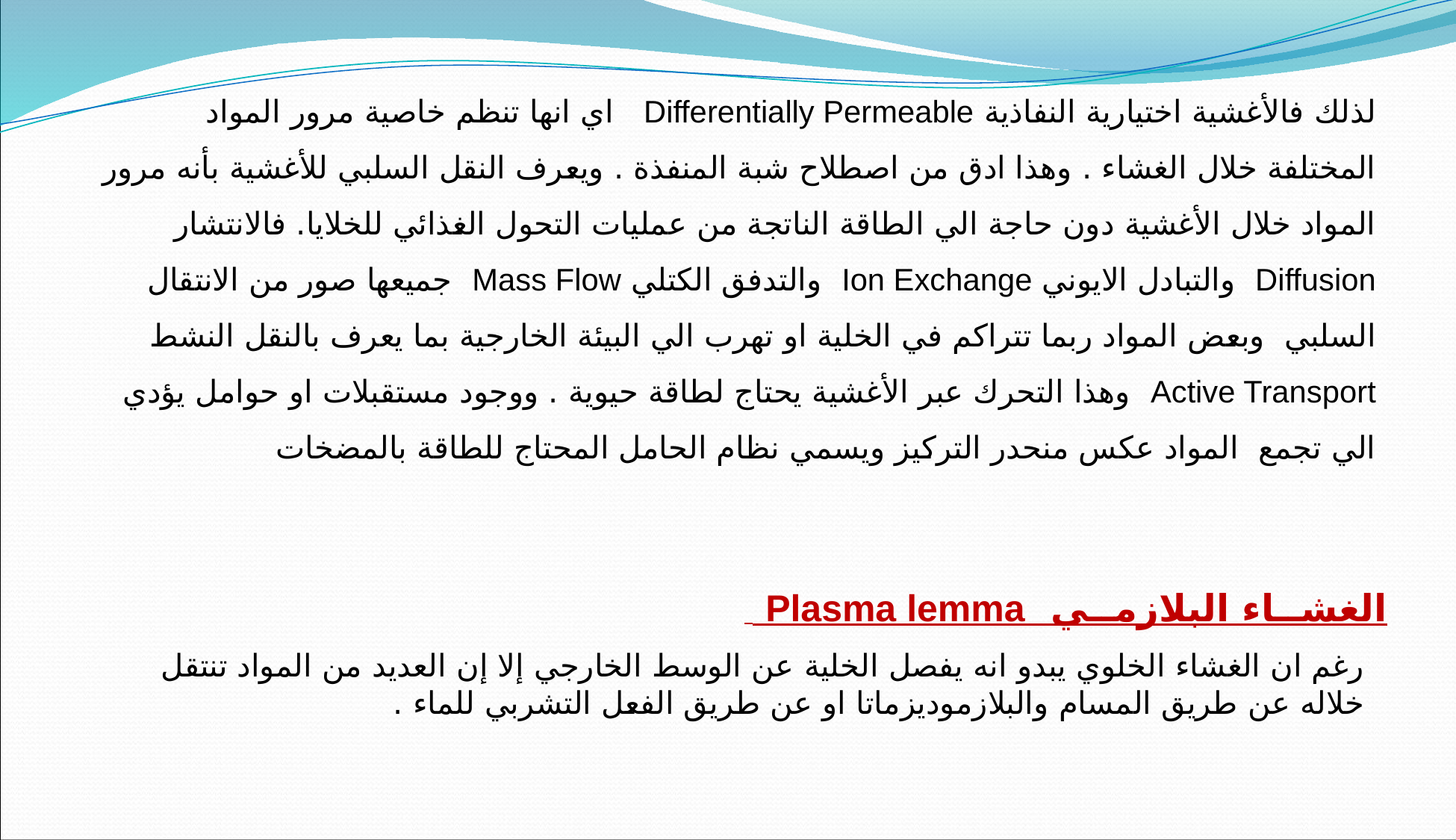

لذلك فالأغشية اختيارية النفاذية Differentially Permeable   اي انها تنظم خاصية مرور المواد المختلفة خلال الغشاء . وهذا ادق من اصطلاح شبة المنفذة . ويعرف النقل السلبي للأغشية بأنه مرور المواد خلال الأغشية دون حاجة الي الطاقة الناتجة من عمليات التحول الغذائي للخلايا. فالانتشار Diffusion  والتبادل الايوني Ion Exchange  والتدفق الكتلي Mass Flow  جميعها صور من الانتقال السلبي  وبعض المواد ربما تتراكم في الخلية او تهرب الي البيئة الخارجية بما يعرف بالنقل النشط Active Transport  وهذا التحرك عبر الأغشية يحتاج لطاقة حيوية . ووجود مستقبلات او حوامل يؤدي الي تجمع  المواد عكس منحدر التركيز ويسمي نظام الحامل المحتاج للطاقة بالمضخات
الغشــاء البلازمــي  Plasma lemma
رغم ان الغشاء الخلوي يبدو انه يفصل الخلية عن الوسط الخارجي إلا إن العديد من المواد تنتقل خلاله عن طريق المسام والبلازموديزماتا او عن طريق الفعل التشربي للماء .